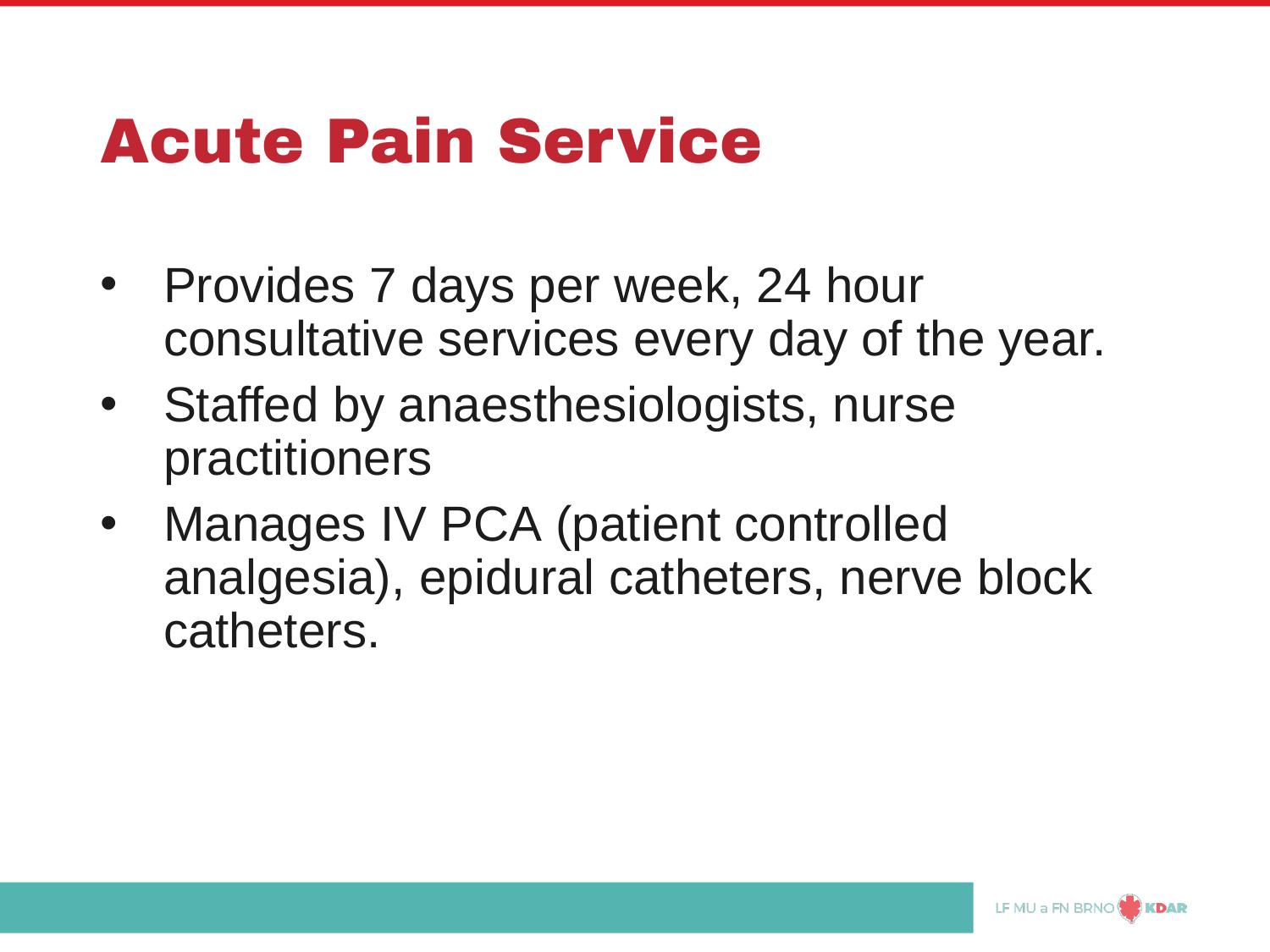

# Acute Pain Service
Provides 7 days per week, 24 hour consultative services every day of the year.
Staffed by anaesthesiologists, nurse practitioners
Manages IV PCA (patient controlled analgesia), epidural catheters, nerve block catheters.